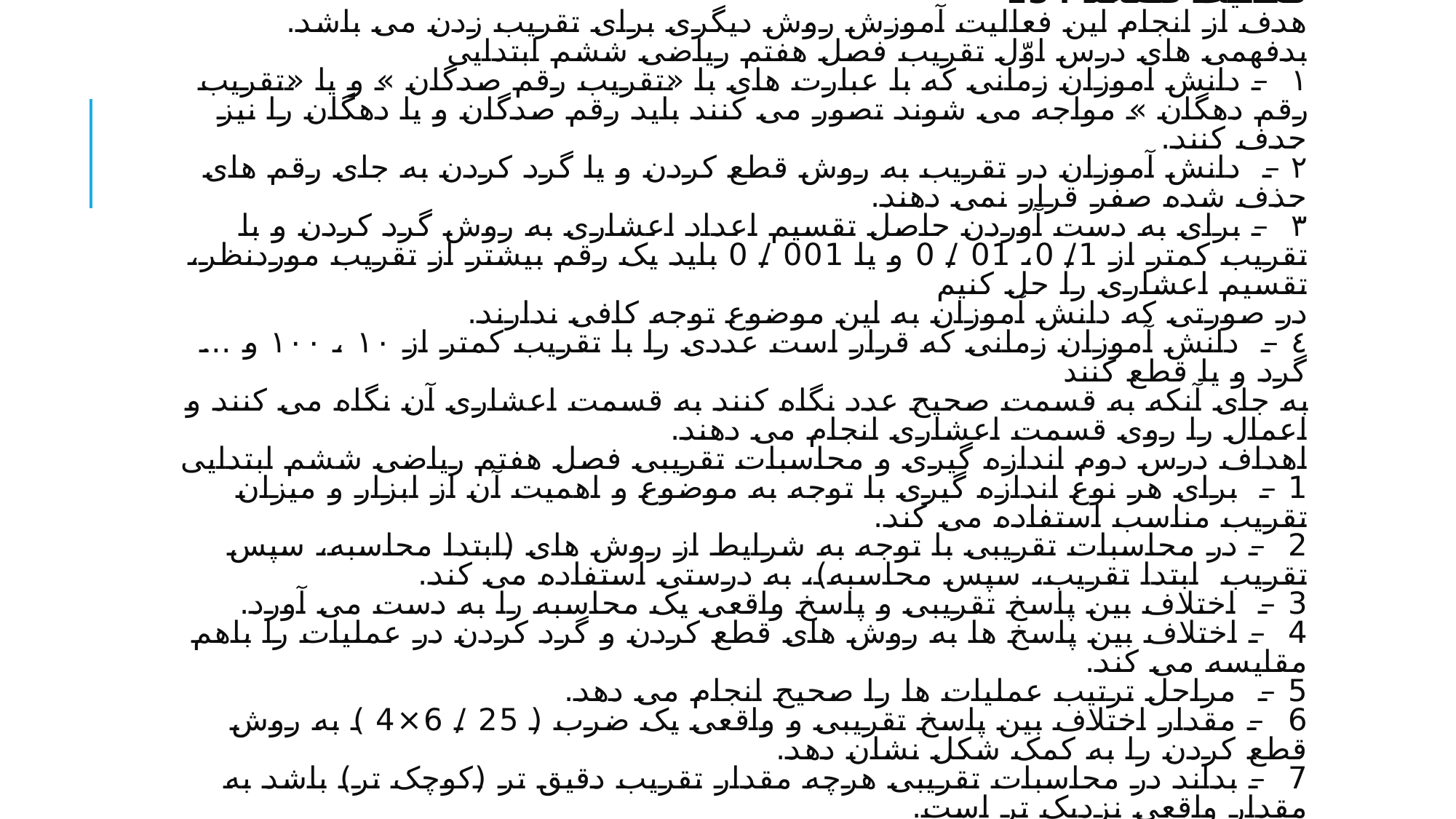

# . فعالیت صفحه 134 هدف از انجام این فعالیت آموزش روش دیگری برای تقریب زدن می باشد. بدفهمی های درس اوّل تقریب فصل هفتم ریاضی ششم ابتدایی ١  – دانش آموزان زمانی که با عبارت های با «تقریب رقم صدگان » و یا «تقریب رقم دهگان » مواجه می شوند تصور می کنند باید رقم صدگان و یا دهگان را نیز  حدف کنند. ٢ –  دانش آموزان در تقریب به روش قطع کردن و یا گرد کردن به جای رقم های حذف شده صفر قرار نمی دهند. ٣  – برای به دست آوردن حاصل تقسیم اعداد اعشاری به روش گرد کردن و با تقریب کمتر از 1/ 0، 01 / 0 و یا 001 / 0 باید یک رقم بیشتر از تقریب موردنظر، تقسیم اعشاری را حل کنیم در صورتی که دانش آموزان به این موضوع توجه کافی ندارند. ٤ –  دانش آموزان زمانی که قرار است عددی را با تقریب کمتر از ١٠ ، ١٠٠ و … گرد و یا قطع کنند به جای آنکه به قسمت صحیح عدد نگاه کنند به قسمت اعشاری آن نگاه می کنند و اعمال را روی قسمت اعشاری انجام می دهند. اهداف درس دوم اندازه گیری و محاسبات تقریبی فصل هفتم ریاضی ششم ابتدایی 1 –  برای هر نوع اندازه گیری با توجه به موضوع و اهمیت آن از ابزار و میزان تقریب مناسب استفاده می کند. 2  – در محاسبات تقریبی با توجه به شرایط از روش های (ابتدا محاسبه، سپس تقریب  ابتدا تقریب، سپس محاسبه)، به درستی استفاده می کند. 3 –  اختلاف بین پاسخ تقریبی و پاسخ واقعی یک محاسبه را به دست می آورد. 4  – اختلاف بین پاسخ ها به روش های قطع کردن و گرد کردن در عملیات را باهم مقایسه می کند. 5 –  مراحل ترتیب عملیات ها را صحیح انجام می دهد. 6  – مقدار اختلاف بین پاسخ تقریبی و واقعی یک ضرب ( 25 / 6×4 ) به روش قطع کردن را به کمک شکل نشان دهد. 7  – بداند در محاسبات تقریبی هرچه مقدار تقریب دقیق تر (کوچک تر) باشد به مقدار واقعی نزدیک تر است.